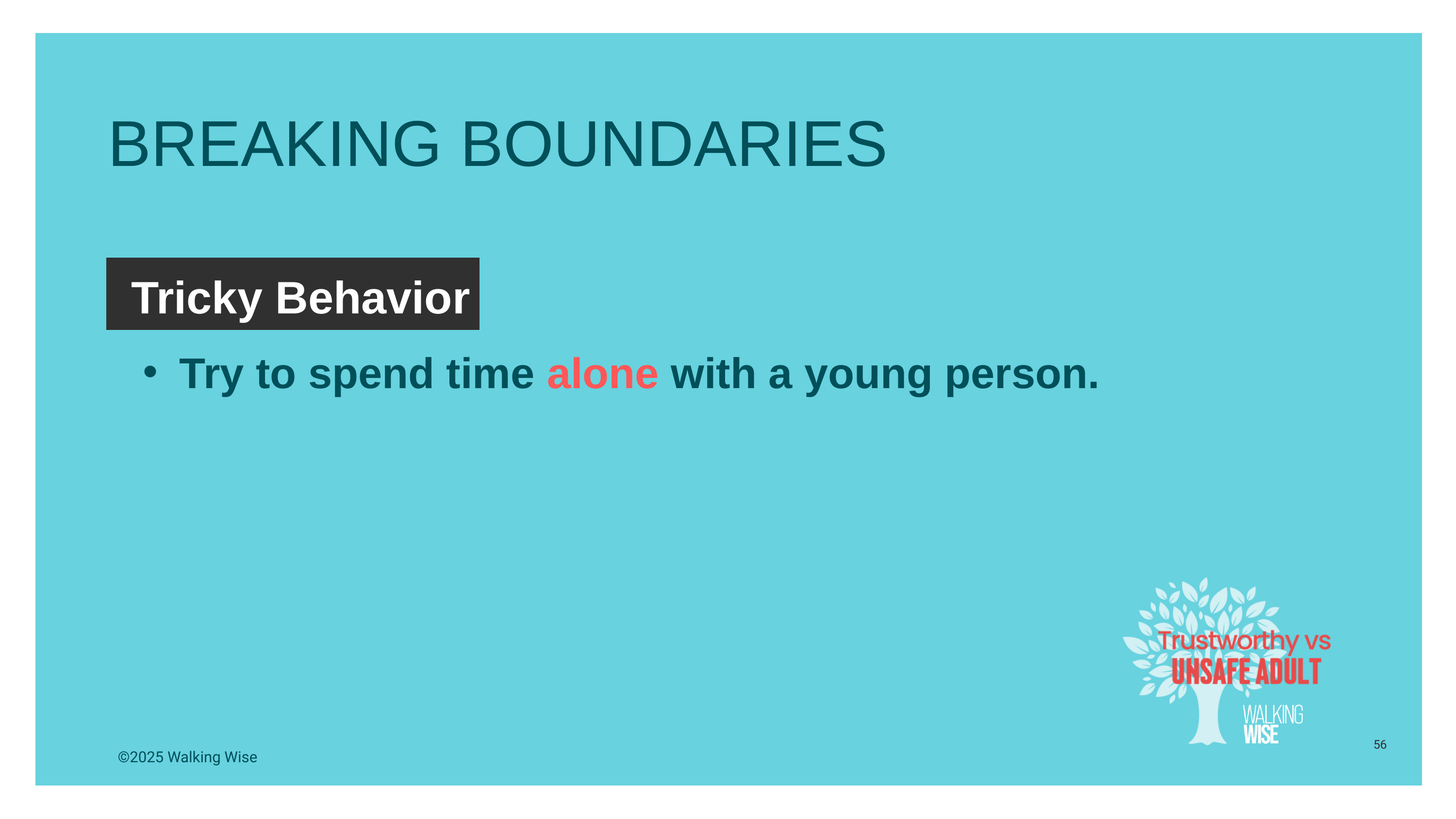

BREAKING BOUNDARIES

Tricky Behavior
Try to spend time alone with a young person.

56
©2025 Walking Wise